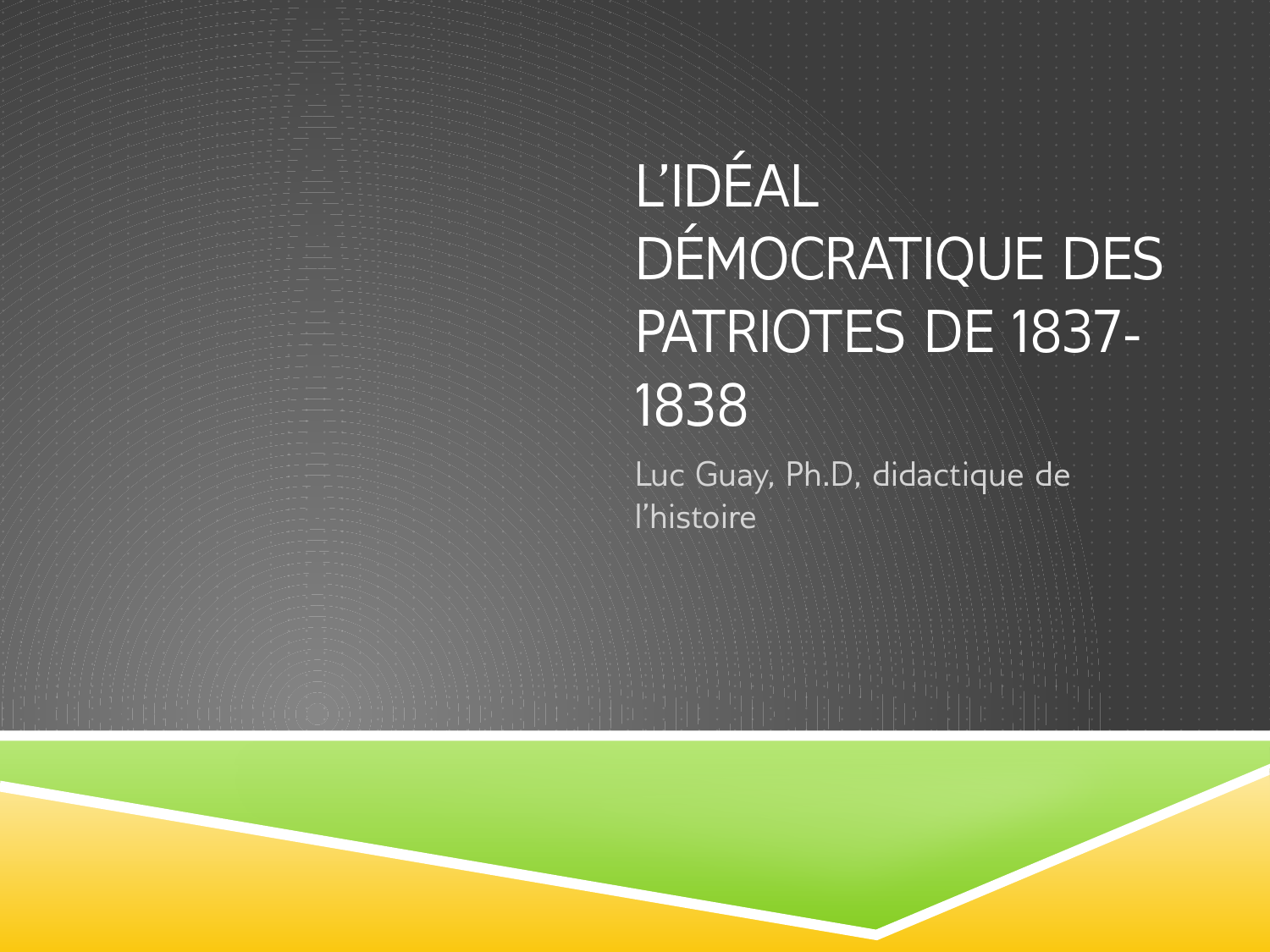

# L’Idéal démocratique des Patriotes de 1837-1838
Luc Guay, Ph.D, didactique de l’histoire